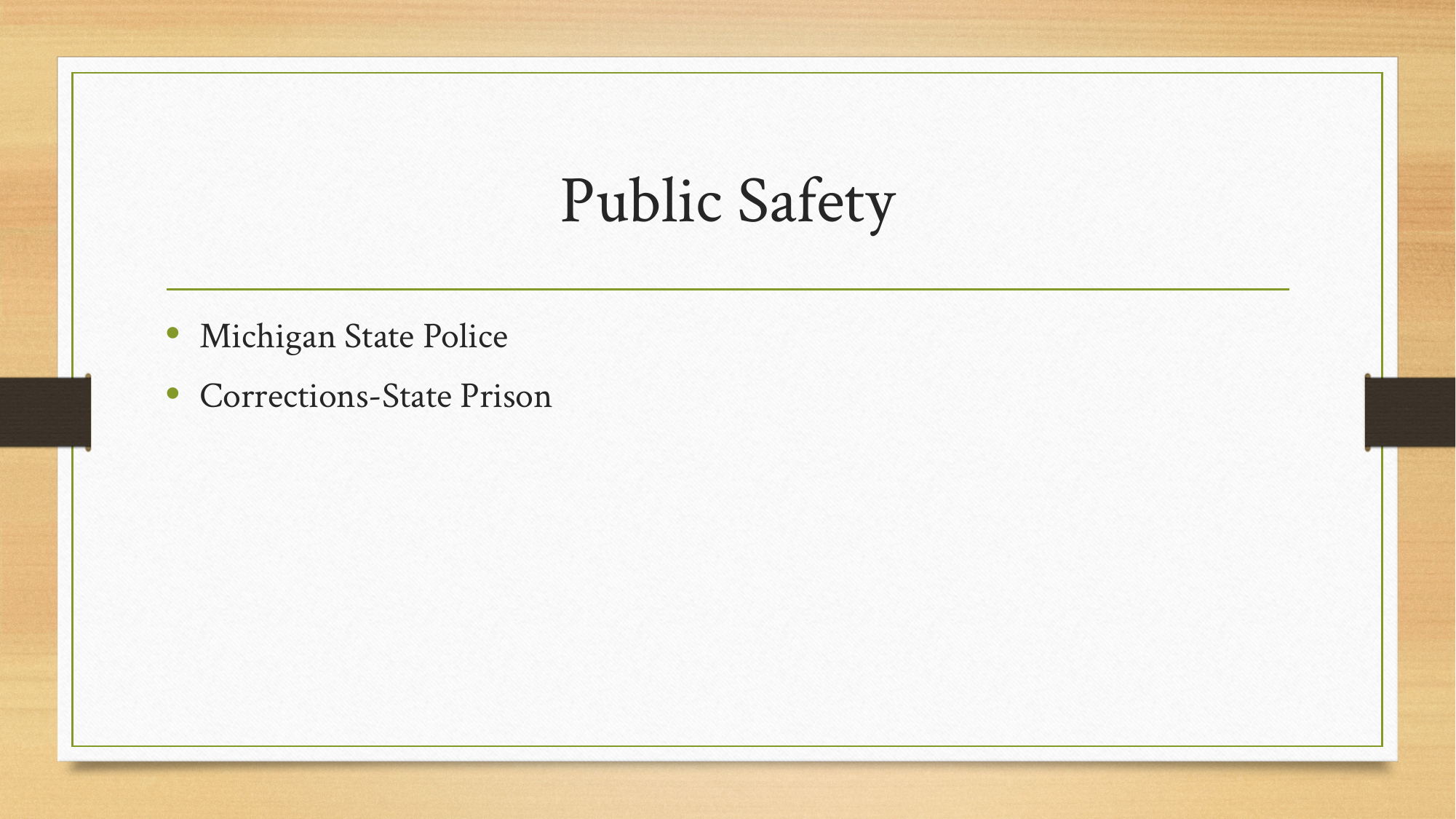

# Public Safety
Michigan State Police
Corrections-State Prison